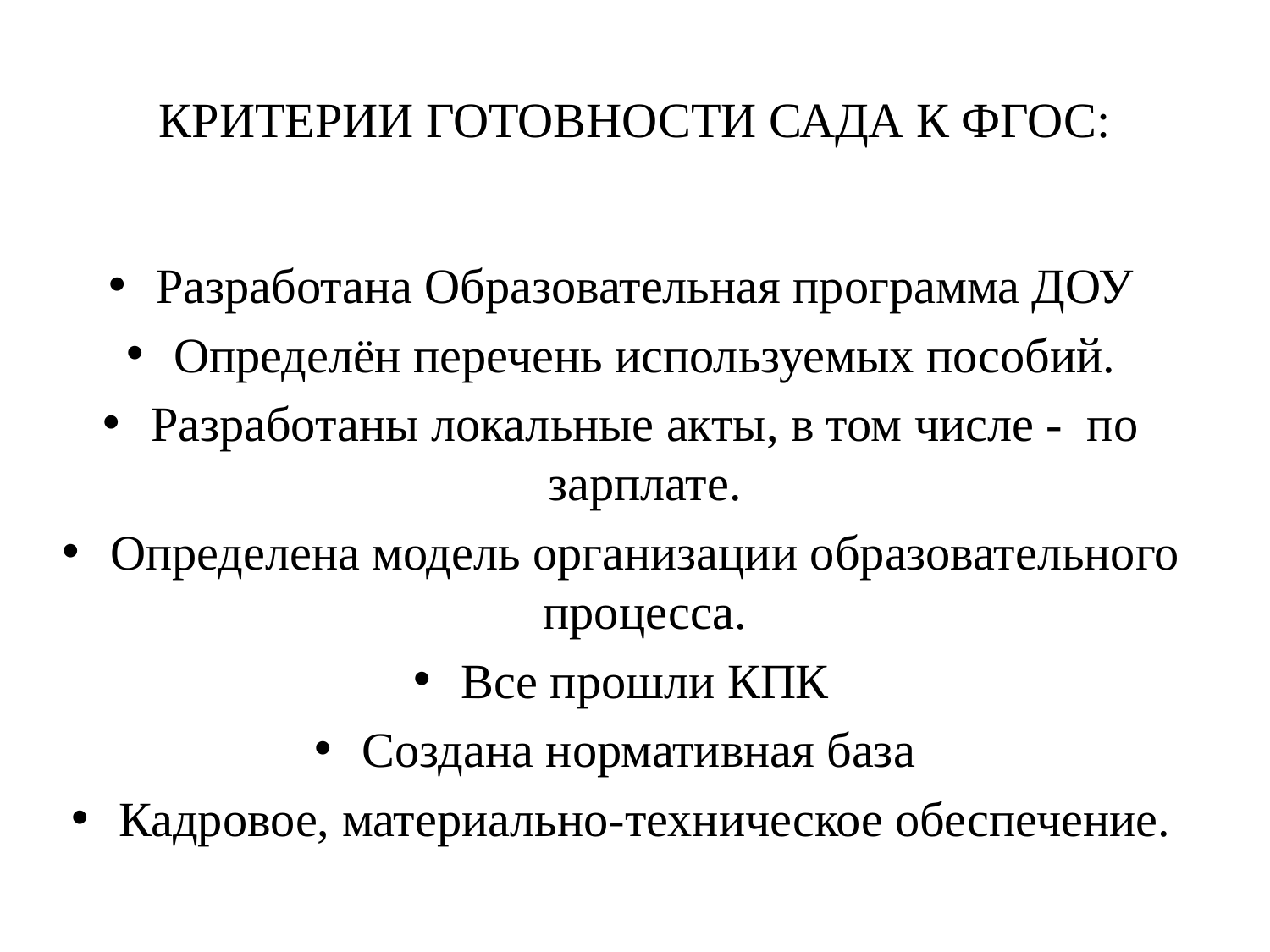

# КРИТЕРИИ ГОТОВНОСТИ САДА К ФГОС:

Разработана Образовательная программа ДОУ
Определён перечень используемых пособий.
Разработаны локальные акты, в том числе -  по зарплате.
Определена модель организации образовательного процесса.
Все прошли КПК
Создана нормативная база
Кадровое, материально-техническое обеспечение.